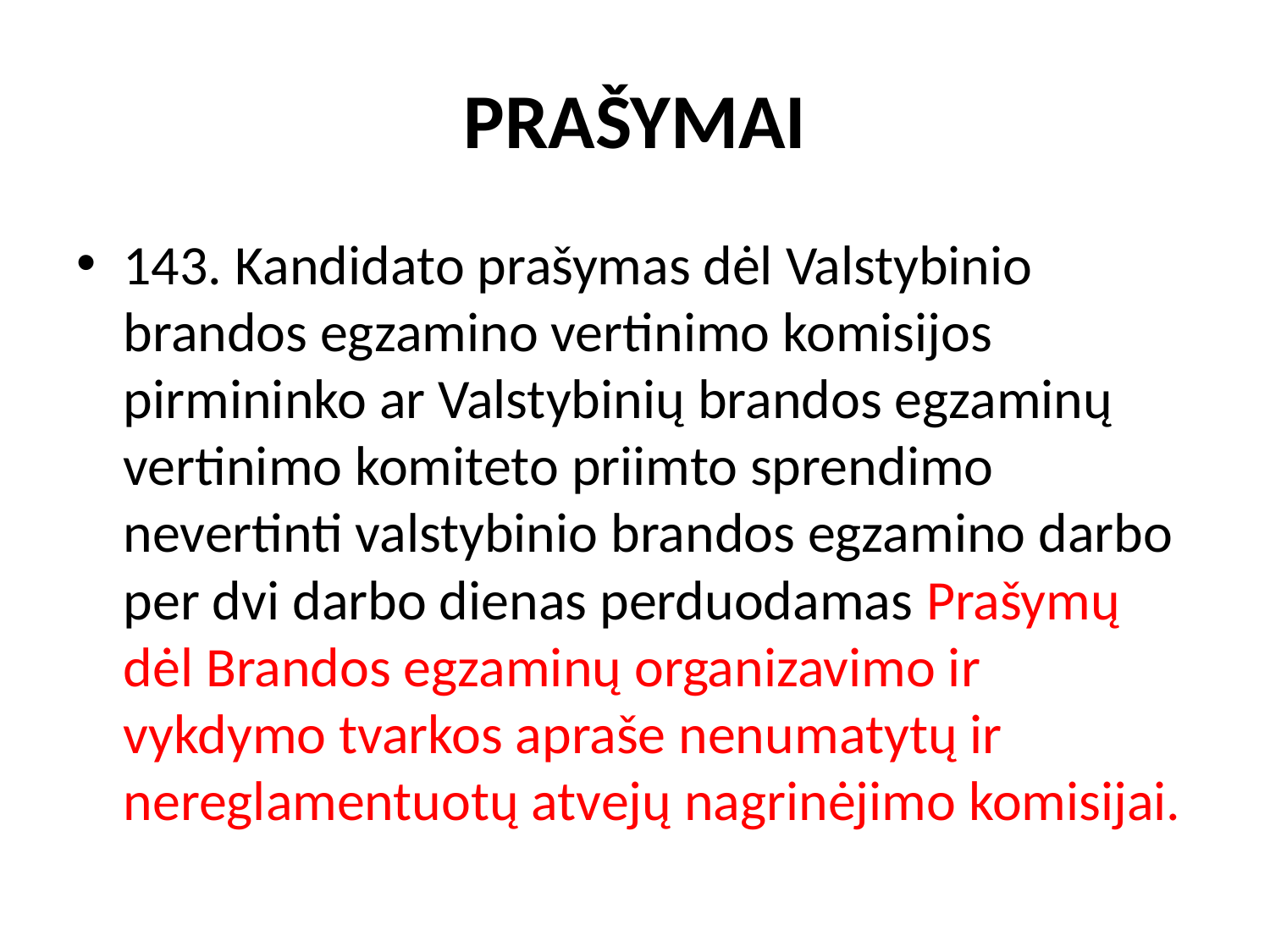

# PRAŠYMAI
143. Kandidato prašymas dėl Valstybinio brandos egzamino vertinimo komisijos pirmininko ar Valstybinių brandos egzaminų vertinimo komiteto priimto sprendimo nevertinti valstybinio brandos egzamino darbo per dvi darbo dienas perduodamas Prašymų dėl Brandos egzaminų organizavimo ir vykdymo tvarkos apraše nenumatytų ir nereglamentuotų atvejų nagrinėjimo komisijai.